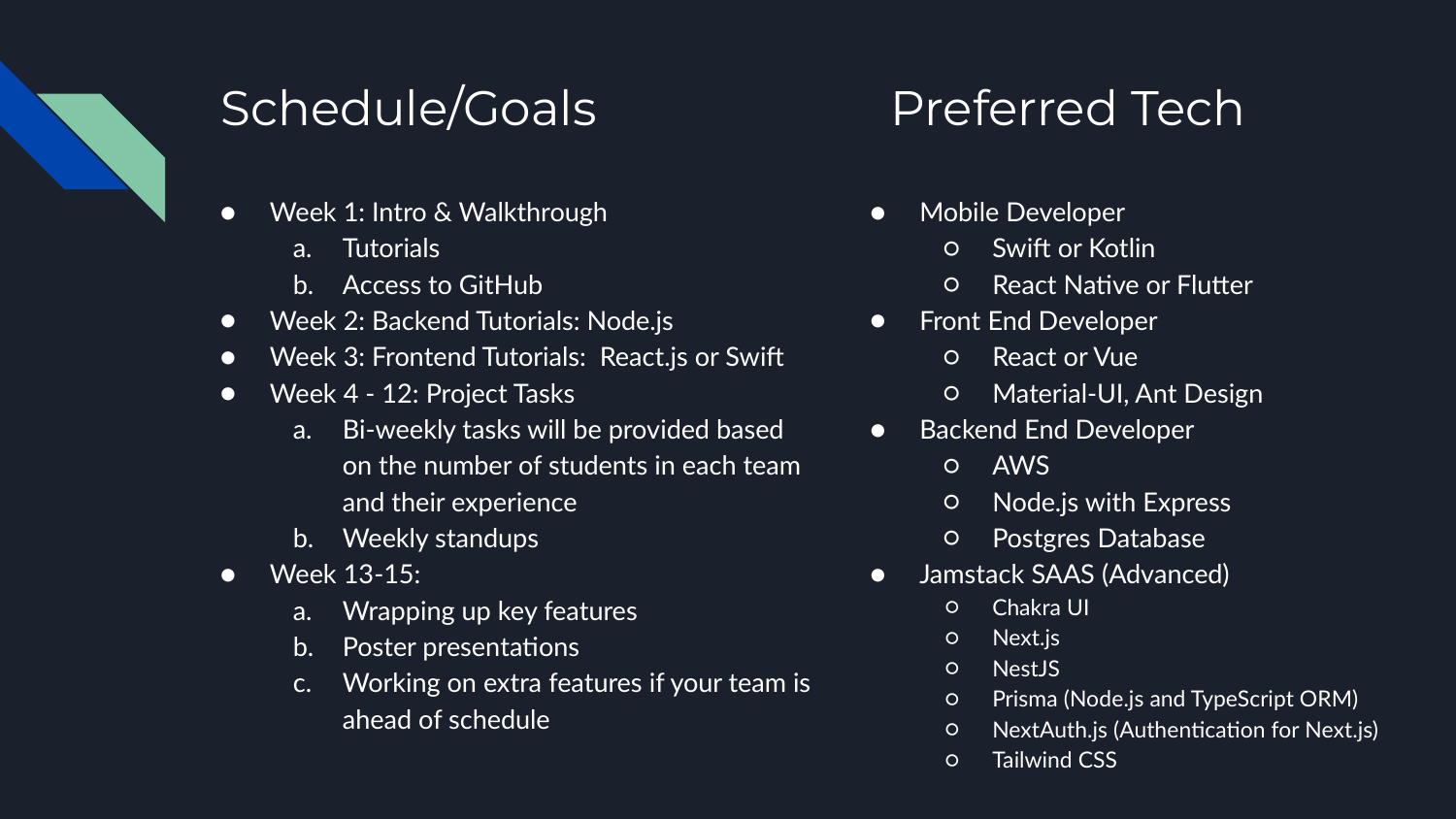

# Schedule/Goals
Preferred Tech
Week 1: Intro & Walkthrough
Tutorials
Access to GitHub
Week 2: Backend Tutorials: Node.js
Week 3: Frontend Tutorials:  React.js or Swift
Week 4 - 12: Project Tasks
Bi-weekly tasks will be provided based on the number of students in each team and their experience
Weekly standups
Week 13-15:
Wrapping up key features
Poster presentations
Working on extra features if your team is ahead of schedule
Mobile Developer
Swift or Kotlin
React Native or Flutter
Front End Developer
React or Vue
Material-UI, Ant Design
Backend End Developer
AWS
Node.js with Express
Postgres Database
Jamstack SAAS (Advanced)
Chakra UI
Next.js
NestJS
Prisma (Node.js and TypeScript ORM)
NextAuth.js (Authentication for Next.js)
Tailwind CSS